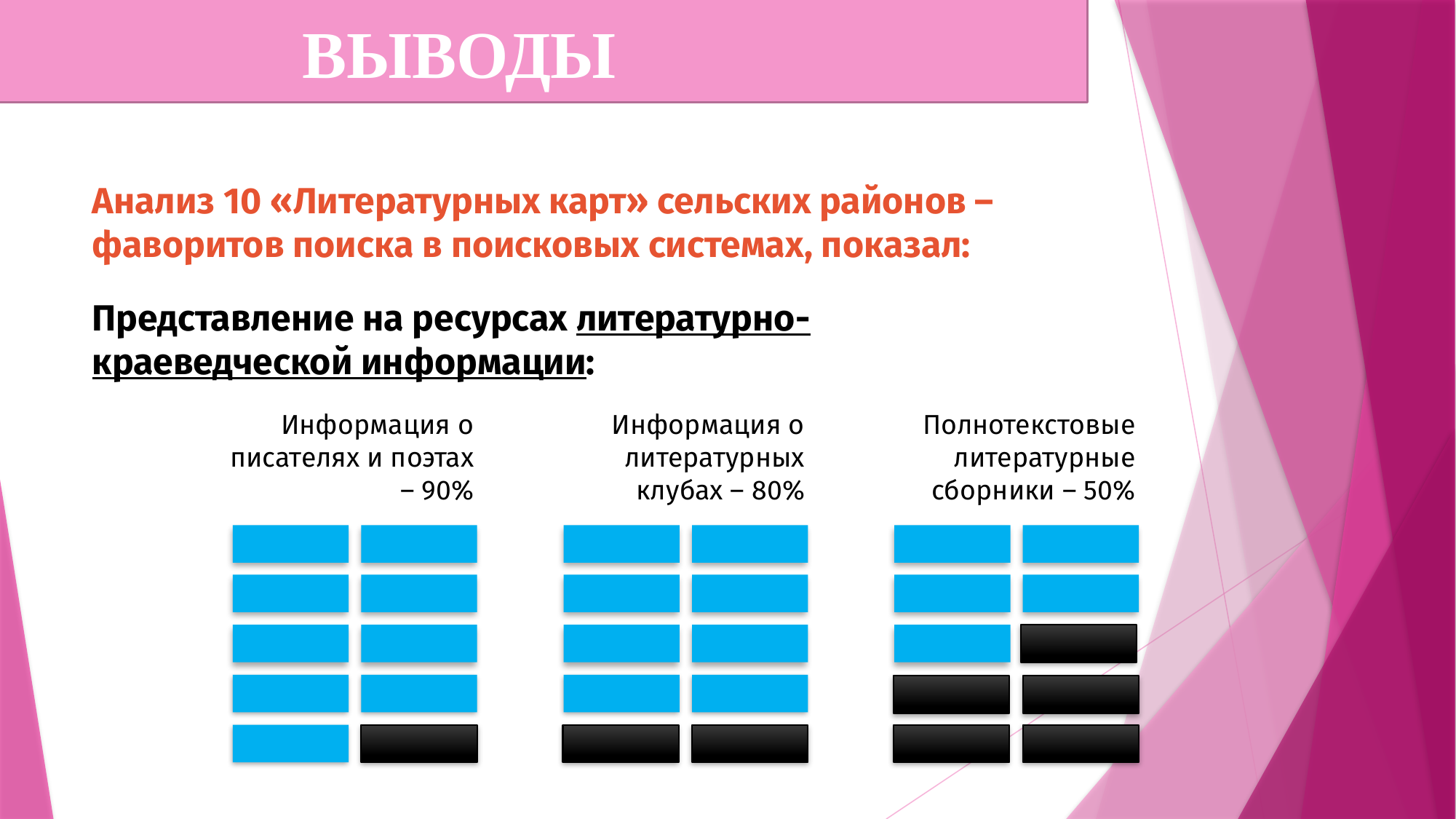

ВЫВОДЫ
Анализ 10 «Литературных карт» сельских районов – фаворитов поиска в поисковых системах, показал:
Представление на ресурсах литературно-краеведческой информации:
Информация о писателях и поэтах – 90%
Информация о литературных клубах – 80%
Полнотекстовые литературные сборники – 50%

12